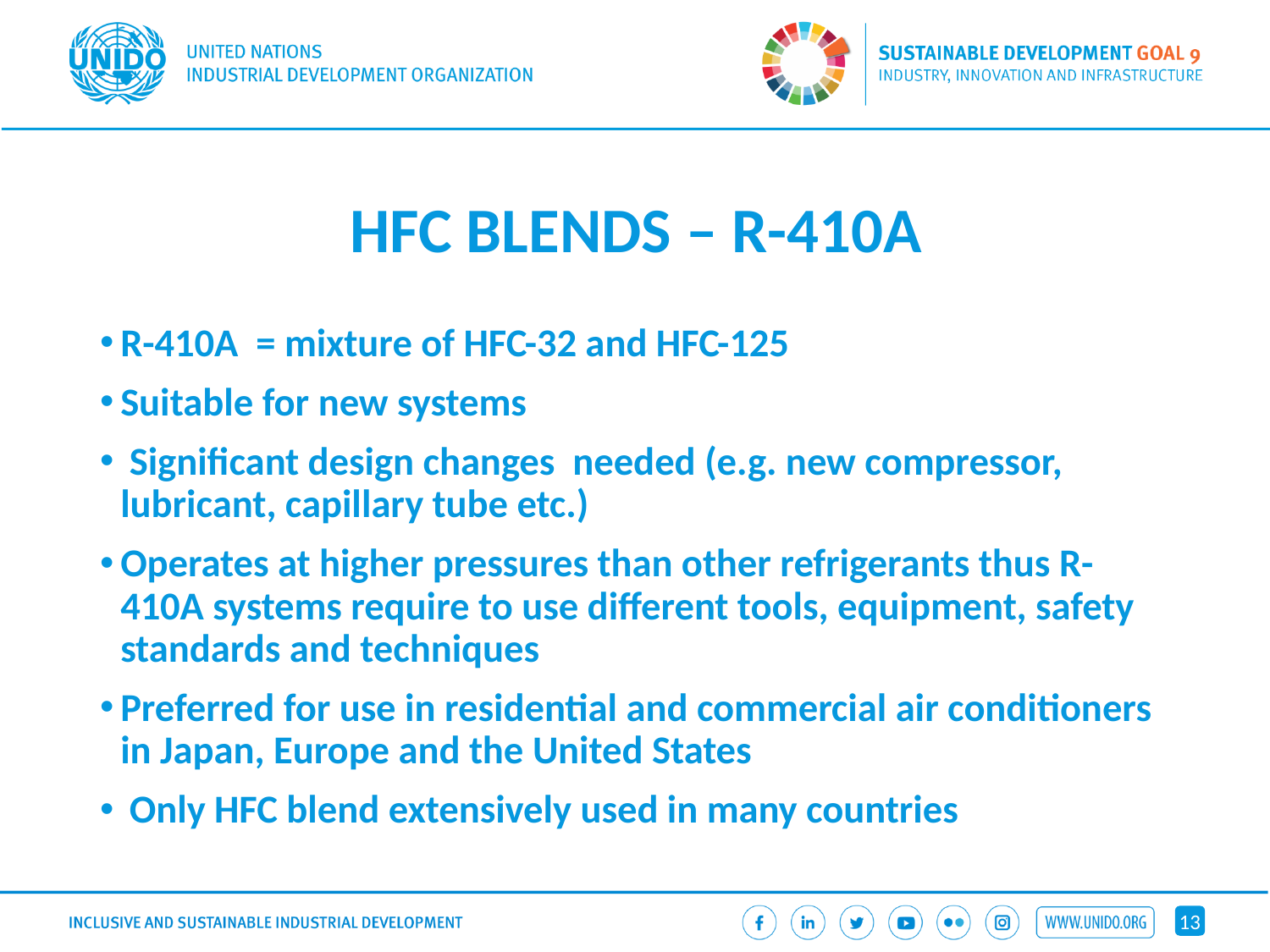

# HFC BLENDS – R-410A
R-410A  = mixture of HFC-32 and HFC-125
Suitable for new systems
 Significant design changes  needed (e.g. new compressor, lubricant, capillary tube etc.)
Operates at higher pressures than other refrigerants thus R-410A systems require to use different tools, equipment, safety standards and techniques
Preferred for use in residential and commercial air conditioners in Japan, Europe and the United States
 Only HFC blend extensively used in many countries